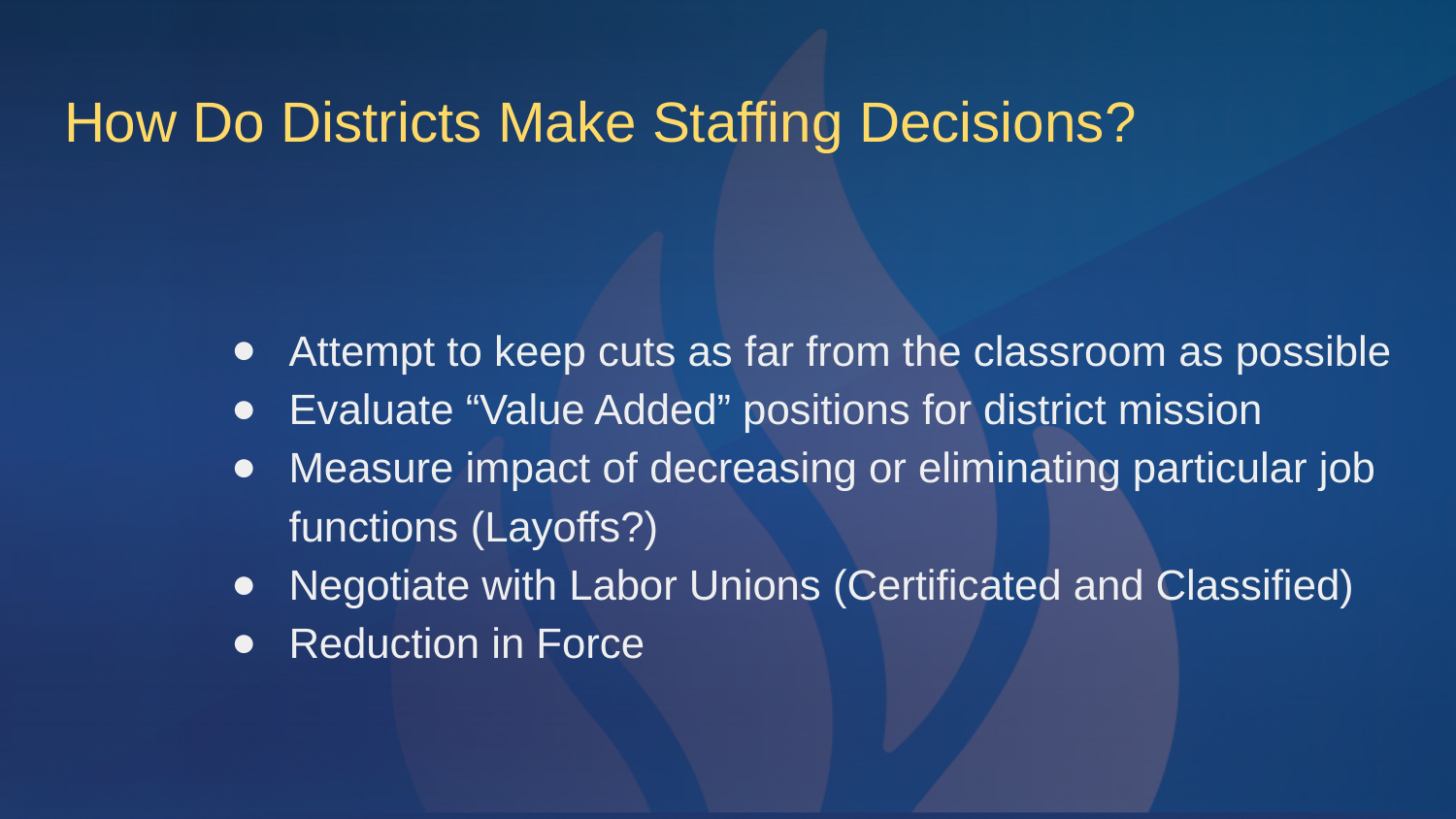

# How Do Districts Make Staffing Decisions?
Attempt to keep cuts as far from the classroom as possible
Evaluate “Value Added” positions for district mission
Measure impact of decreasing or eliminating particular job functions (Layoffs?)
Negotiate with Labor Unions (Certificated and Classified)
Reduction in Force